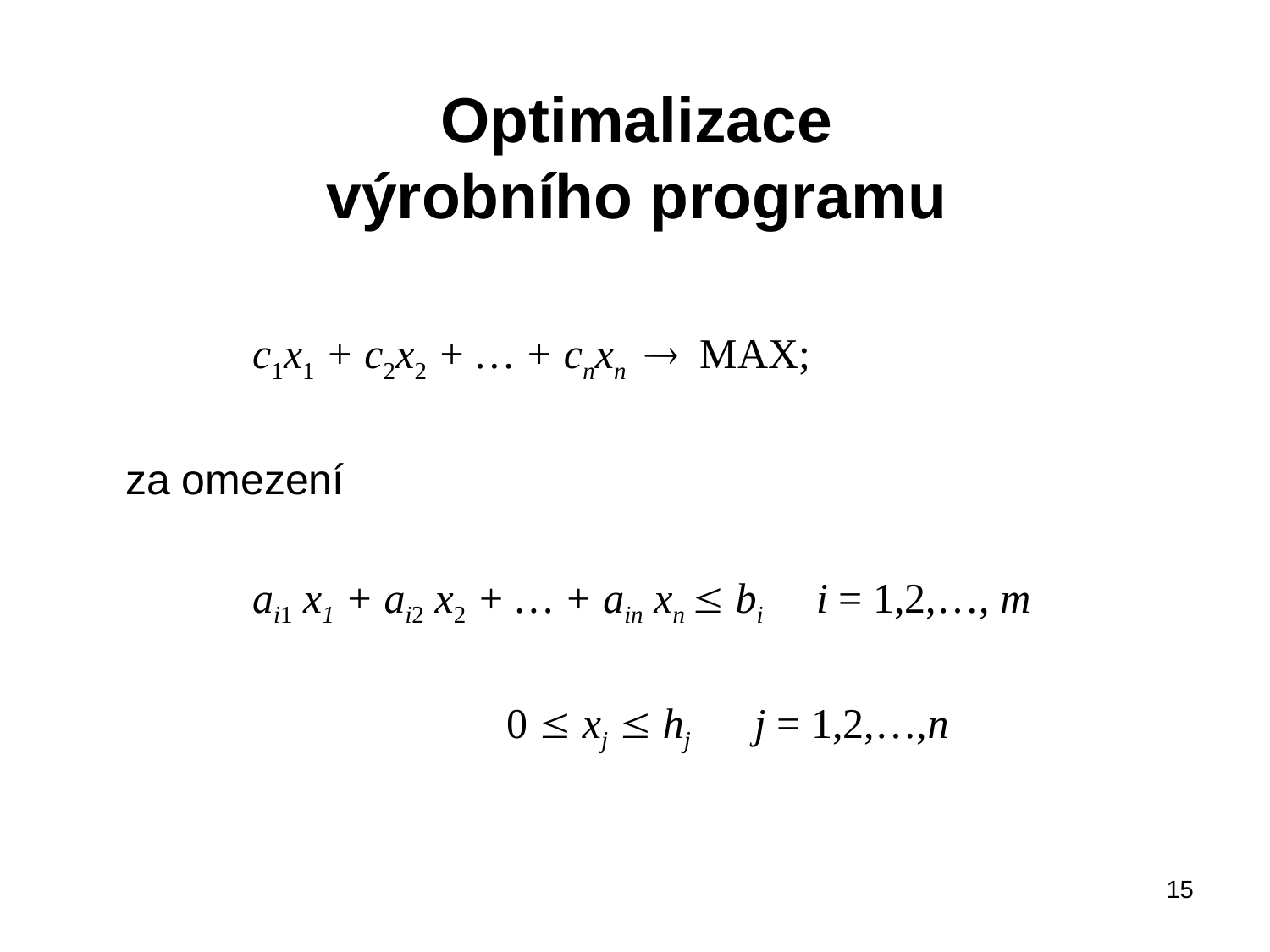

# Optimalizace výrobního programu
		c1x1 + c2x2 + … + cnxn   →  MAX;

	za omezení

		ai1 x1 + ai2 x2 + … + ain xn ≤ bi     i = 1,2,…, m

				0 ≤ xj ≤ hj      j = 1,2,…,n
15